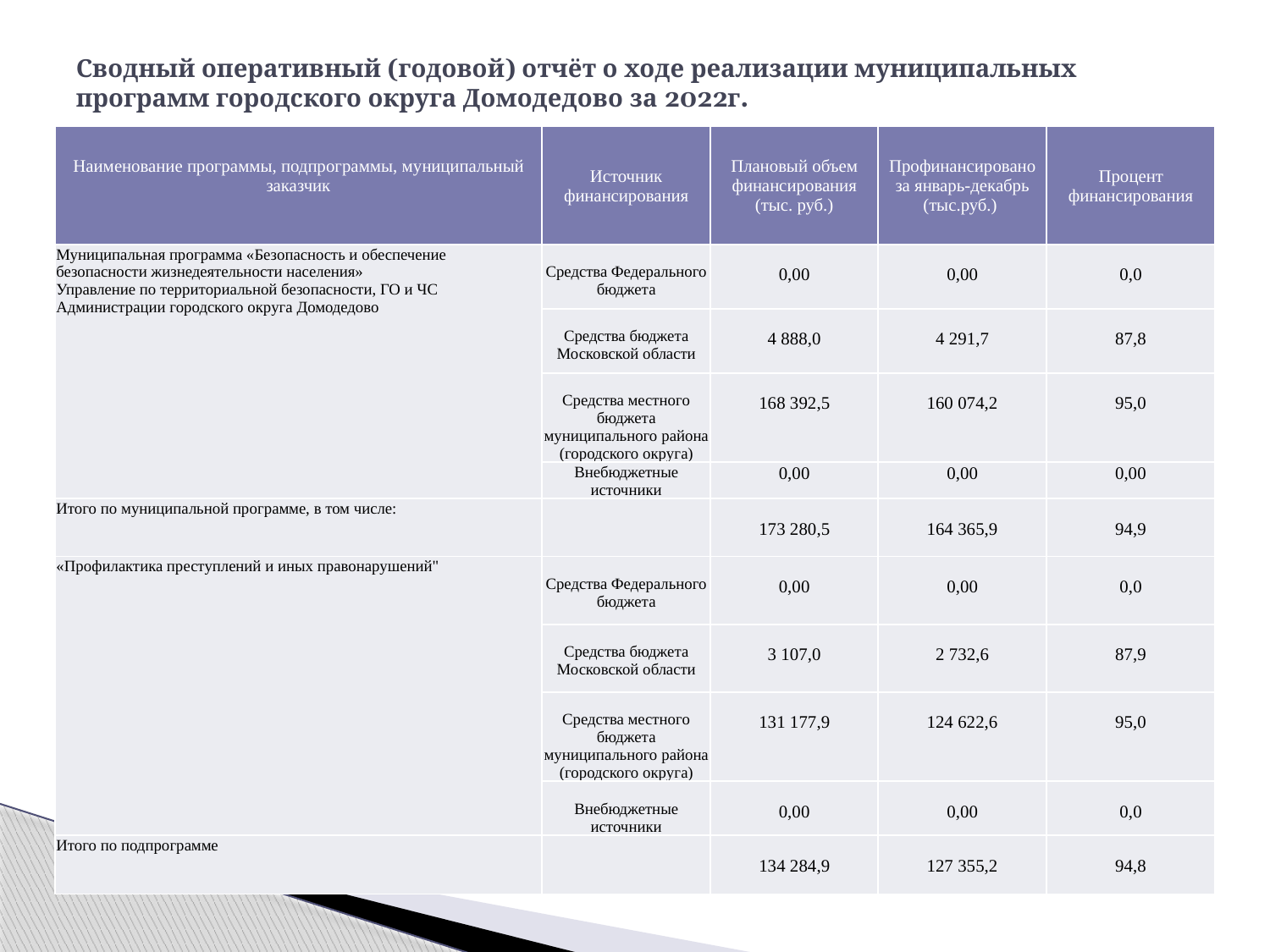

# Сводный оперативный (годовой) отчёт о ходе реализации муниципальных программ городского округа Домодедово за 2022г.
| Наименование программы, подпрограммы, муниципальный заказчик | Источник финансирования | Плановый объем финансирования (тыс. руб.) | Профинансировано за январь-декабрь (тыс.руб.) | Процент финансирования |
| --- | --- | --- | --- | --- |
| Муниципальная программа «Безопасность и обеспечение безопасности жизнедеятельности населения» Управление по территориальной безопасности, ГО и ЧС Администрации городского округа Домодедово | Средства Федерального бюджета | 0,00 | 0,00 | 0,0 |
|  | Средства бюджета Московской области | 4 888,0 | 4 291,7 | 87,8 |
|  | Средства местного бюджета муниципального района (городского округа) | 168 392,5 | 160 074,2 | 95,0 |
|  | Внебюджетные источники | 0,00 | 0,00 | 0,00 |
| Итого по муниципальной программе, в том числе: |  | 173 280,5 | 164 365,9 | 94,9 |
| «Профилактика преступлений и иных правонарушений" | Средства Федерального бюджета | 0,00 | 0,00 | 0,0 |
|  | Средства бюджета Московской области | 3 107,0 | 2 732,6 | 87,9 |
|  | Средства местного бюджета муниципального района (городского округа) | 131 177,9 | 124 622,6 | 95,0 |
|  | Внебюджетные источники | 0,00 | 0,00 | 0,0 |
| Итого по подпрограмме |  | 134 284,9 | 127 355,2 | 94,8 |